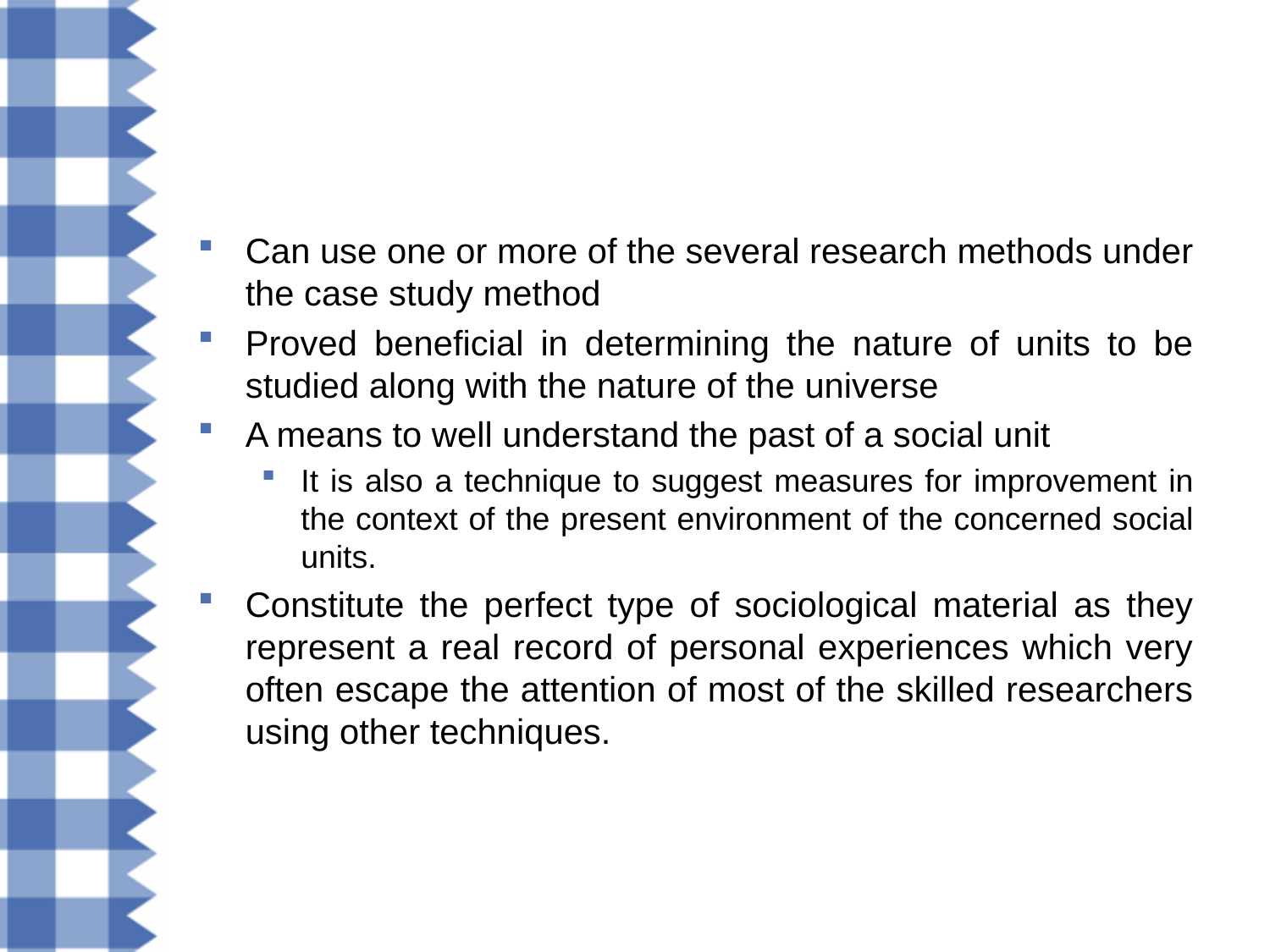

#
Can use one or more of the several research methods under the case study method
Proved beneficial in determining the nature of units to be studied along with the nature of the universe
A means to well understand the past of a social unit
It is also a technique to suggest measures for improvement in the context of the present environment of the concerned social units.
Constitute the perfect type of sociological material as they represent a real record of personal experiences which very often escape the attention of most of the skilled researchers using other techniques.